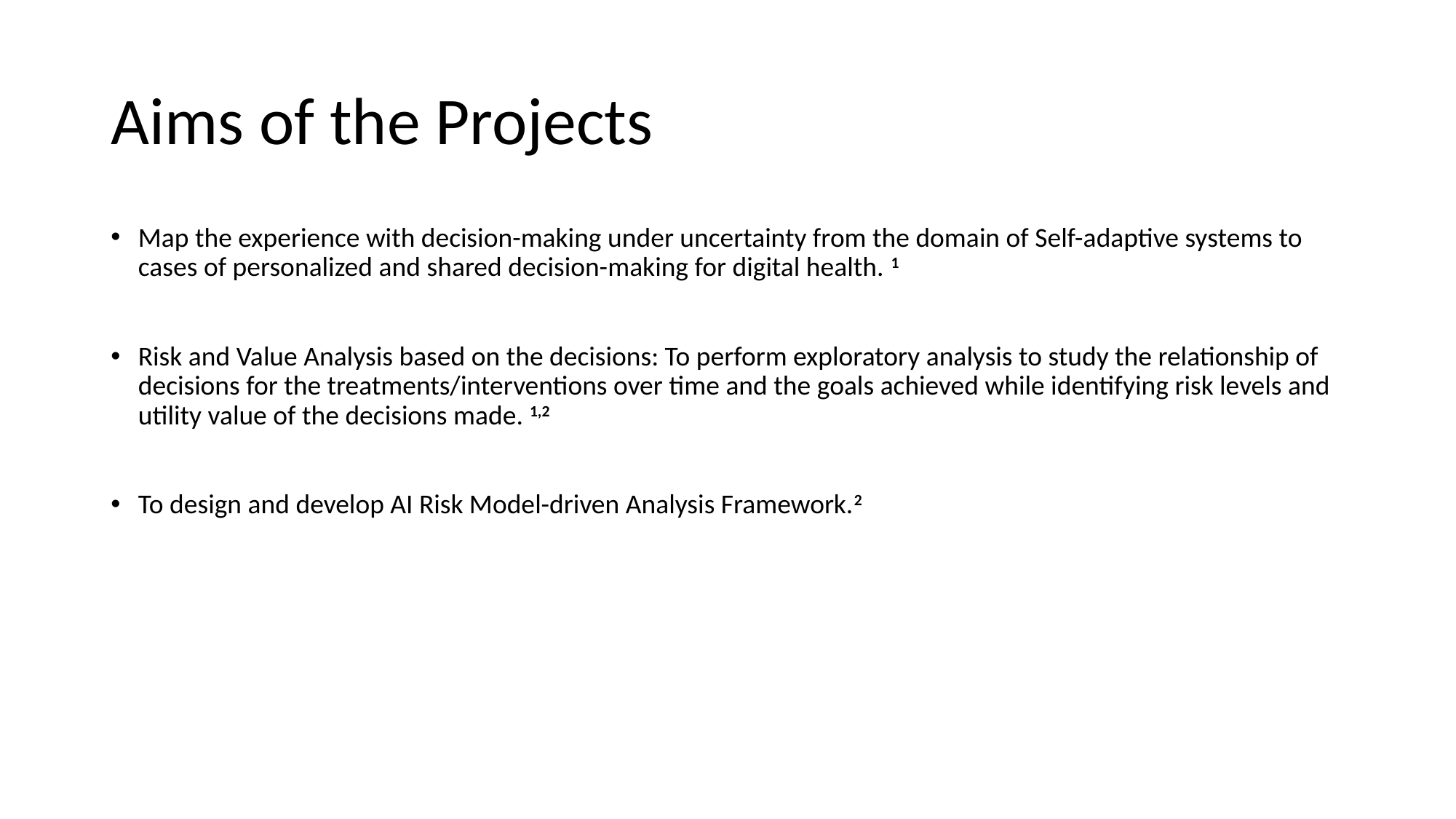

# Aims of the Projects
Map the experience with decision-making under uncertainty from the domain of Self-adaptive systems to cases of personalized and shared decision-making for digital health. 1

Risk and Value Analysis based on the decisions: To perform exploratory analysis to study the relationship of decisions for the treatments/interventions over time and the goals achieved while identifying risk levels and utility value of the decisions made. 1,2

To design and develop AI Risk Model-driven Analysis Framework.2